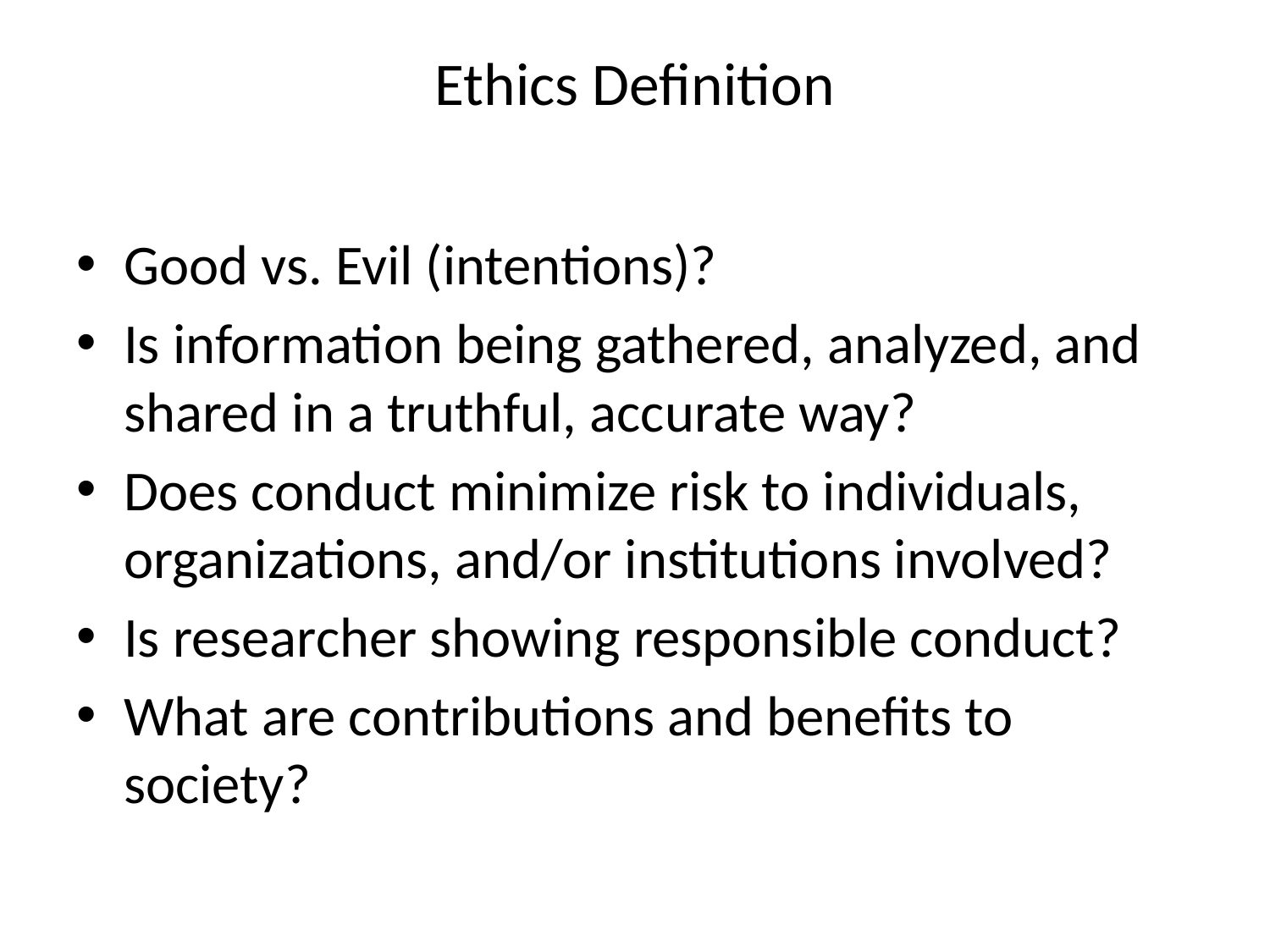

# Ethics Definition
Good vs. Evil (intentions)?
Is information being gathered, analyzed, and shared in a truthful, accurate way?
Does conduct minimize risk to individuals, organizations, and/or institutions involved?
Is researcher showing responsible conduct?
What are contributions and benefits to society?